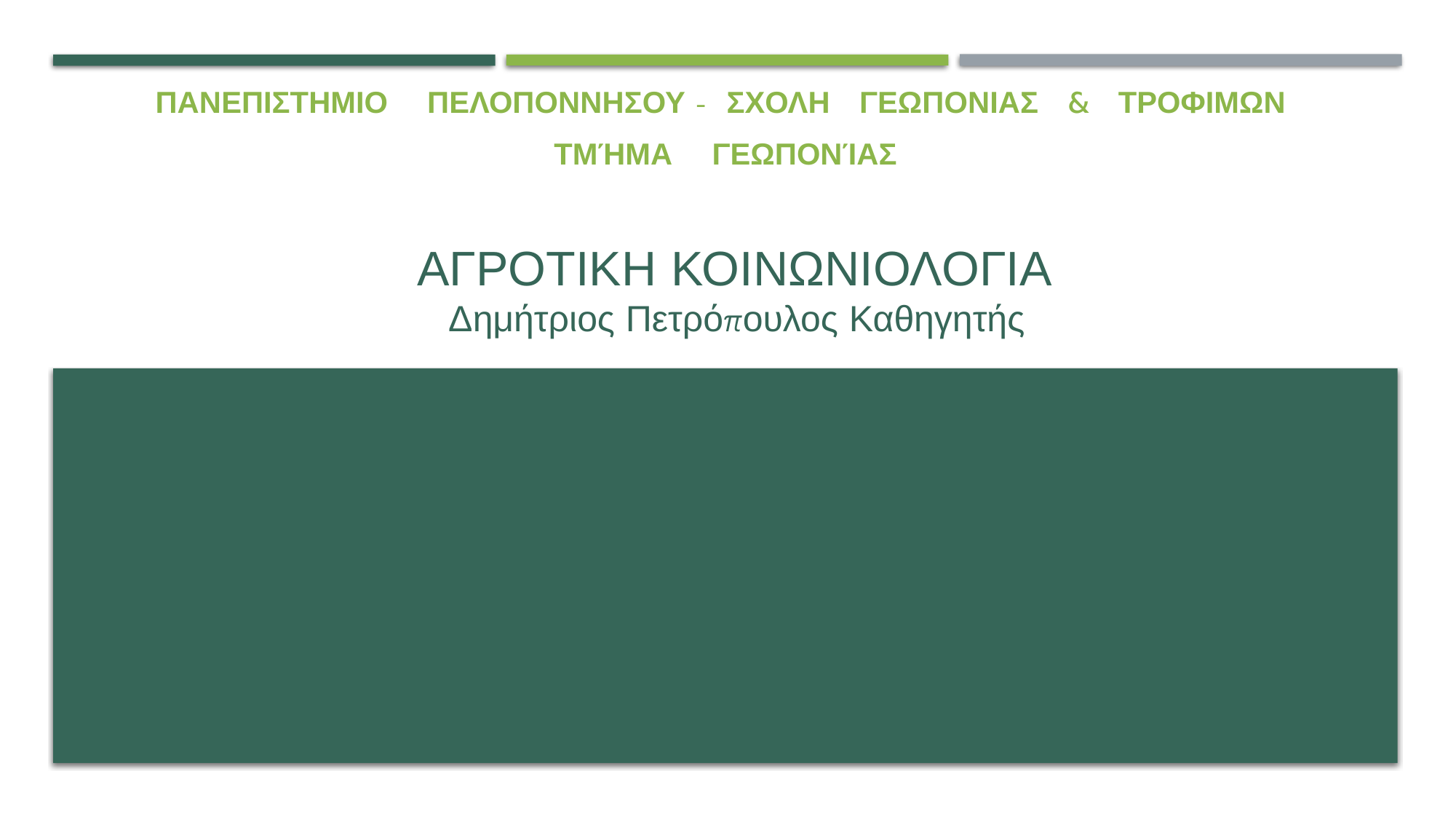

# ΑΓΡΟΤΙΚΗ ΚΟΙΝΩΝΙΟΛΟΓΙΑ Δημήτριος Πετρόπουλος Καθηγητής
ΠΑΝΕΠΙΣΤΗΜΙΟ    ΠΕΛΟΠΟΝΝΗΣΟΥ -  ΣΧΟΛΗ   ΓΕΩΠΟΝΙΑΣ   &   ΤΡΟΦΙΜΩΝ
Τμήμα    Γεωπονίας